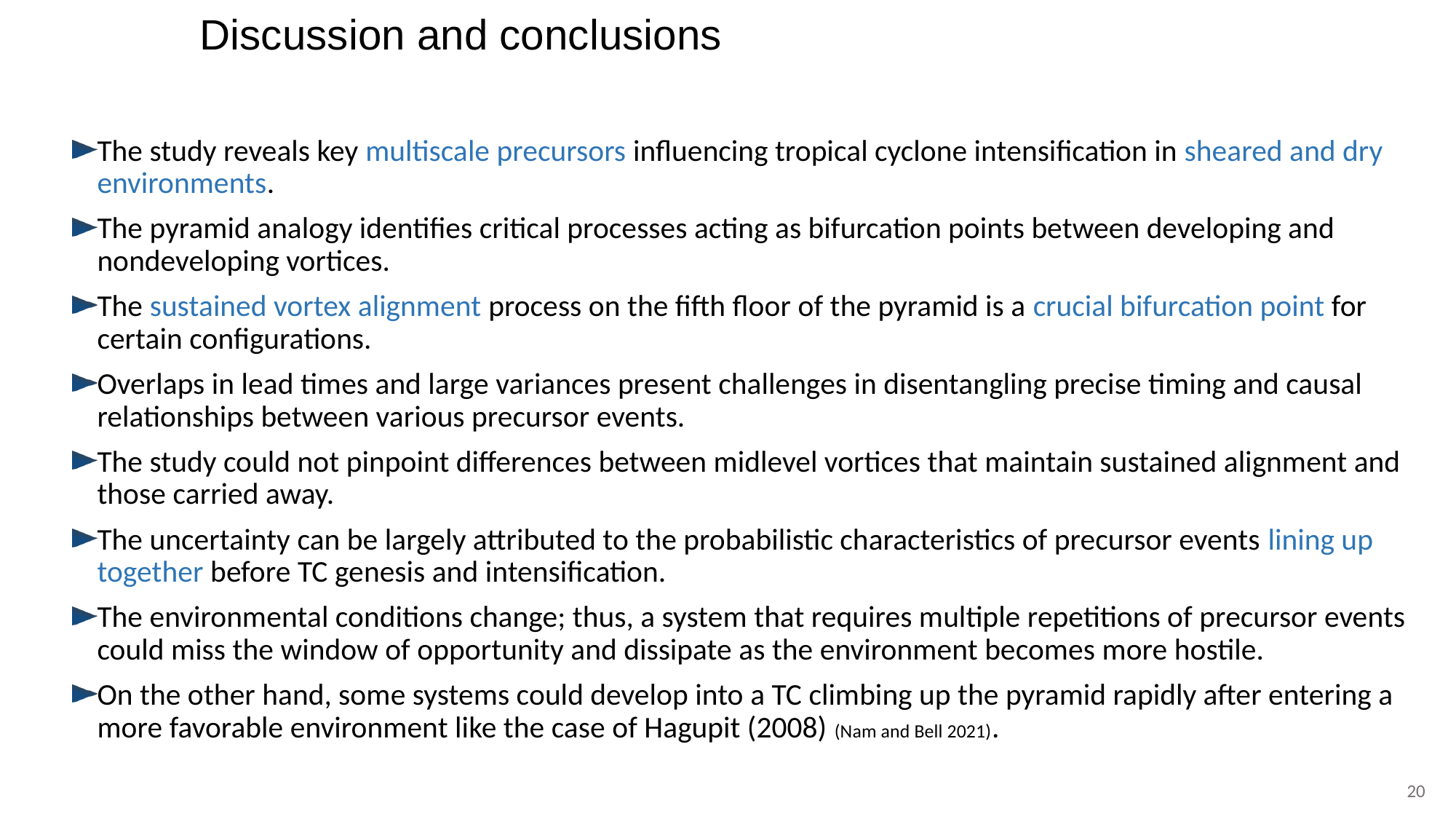

Discussion and conclusions

The study reveals key multiscale precursors influencing tropical cyclone intensification in sheared and dry environments.
The pyramid analogy identifies critical processes acting as bifurcation points between developing and nondeveloping vortices.
The sustained vortex alignment process on the fifth floor of the pyramid is a crucial bifurcation point for certain configurations.
Overlaps in lead times and large variances present challenges in disentangling precise timing and causal relationships between various precursor events.
The study could not pinpoint differences between midlevel vortices that maintain sustained alignment and those carried away.
The uncertainty can be largely attributed to the probabilistic characteristics of precursor events lining up together before TC genesis and intensification.
The environmental conditions change; thus, a system that requires multiple repetitions of precursor events could miss the window of opportunity and dissipate as the environment becomes more hostile.
On the other hand, some systems could develop into a TC climbing up the pyramid rapidly after entering a more favorable environment like the case of Hagupit (2008) (Nam and Bell 2021).